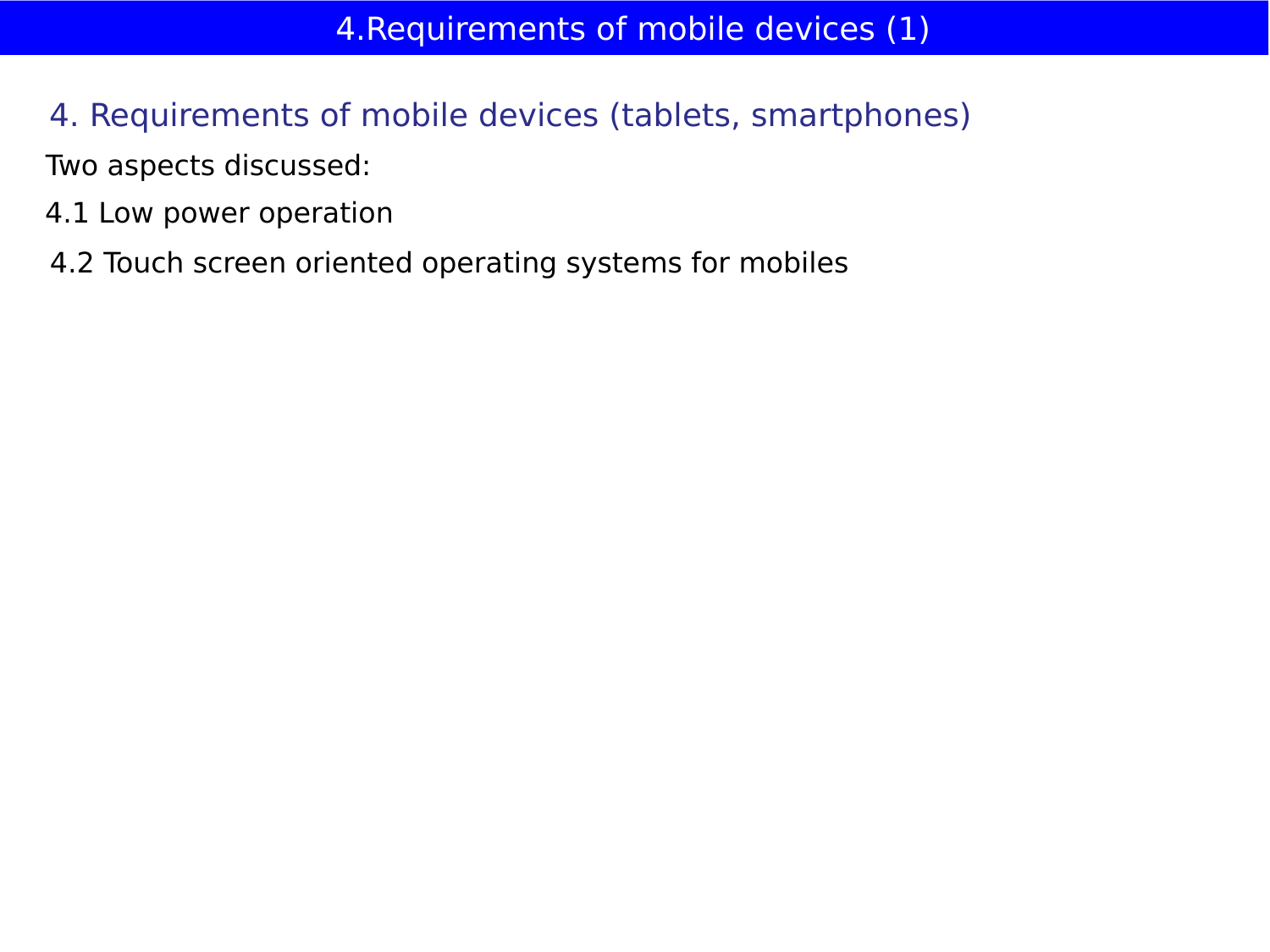

# 4.Requirements of mobile devices (1)
4. Requirements of mobile devices (tablets, smartphones)
Two aspects discussed:
4.1 Low power operation
4.2 Touch screen oriented operating systems for mobiles